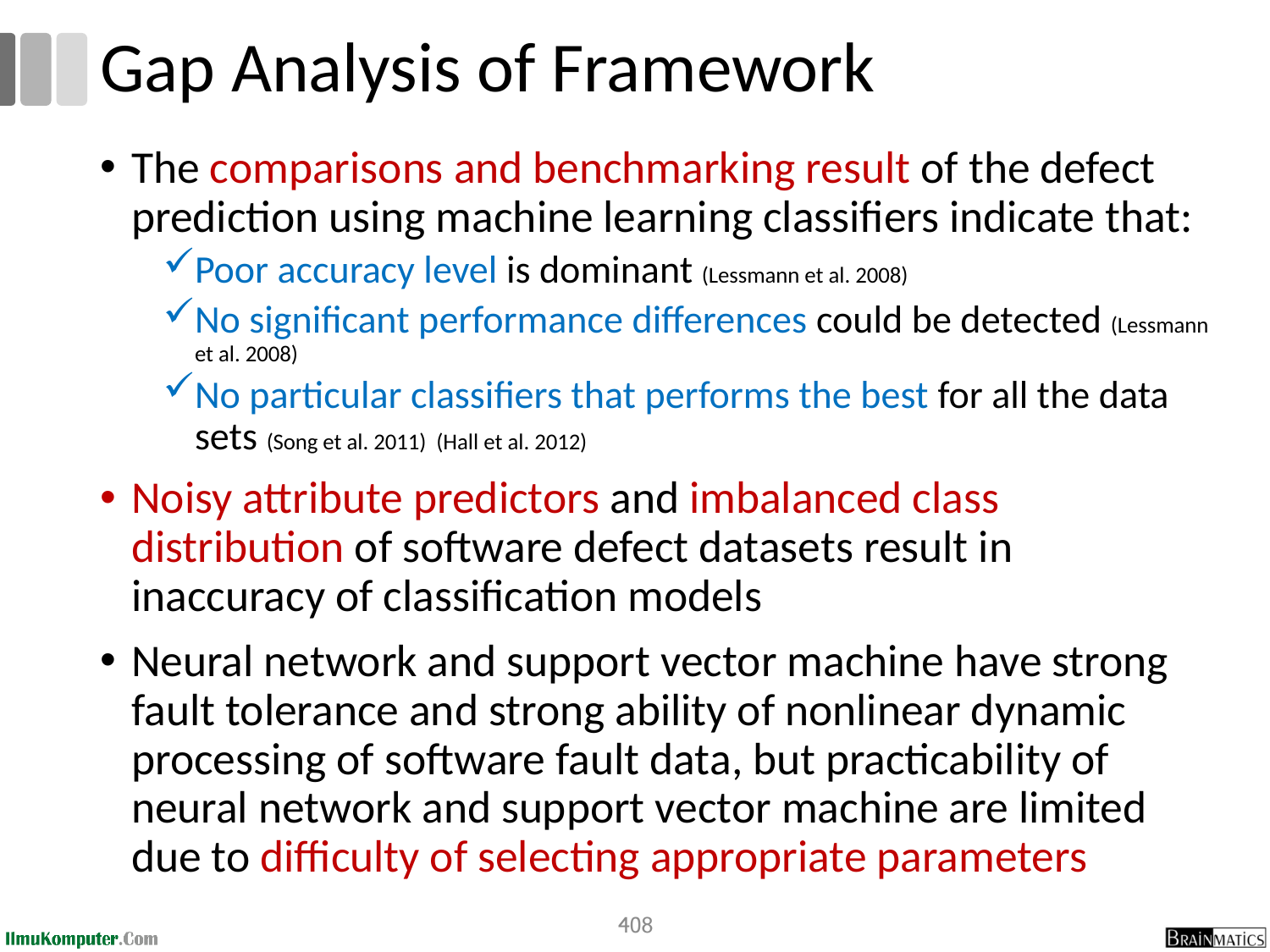

# Gap Analysis of Framework
The comparisons and benchmarking result of the defect prediction using machine learning classifiers indicate that:
Poor accuracy level is dominant (Lessmann et al. 2008)
No significant performance differences could be detected (Lessmann et al. 2008)
No particular classifiers that performs the best for all the data sets (Song et al. 2011)  (Hall et al. 2012)
Noisy attribute predictors and imbalanced class distribution of software defect datasets result in inaccuracy of classification models
Neural network and support vector machine have strong fault tolerance and strong ability of nonlinear dynamic processing of software fault data, but practicability of neural network and support vector machine are limited due to difficulty of selecting appropriate parameters
408